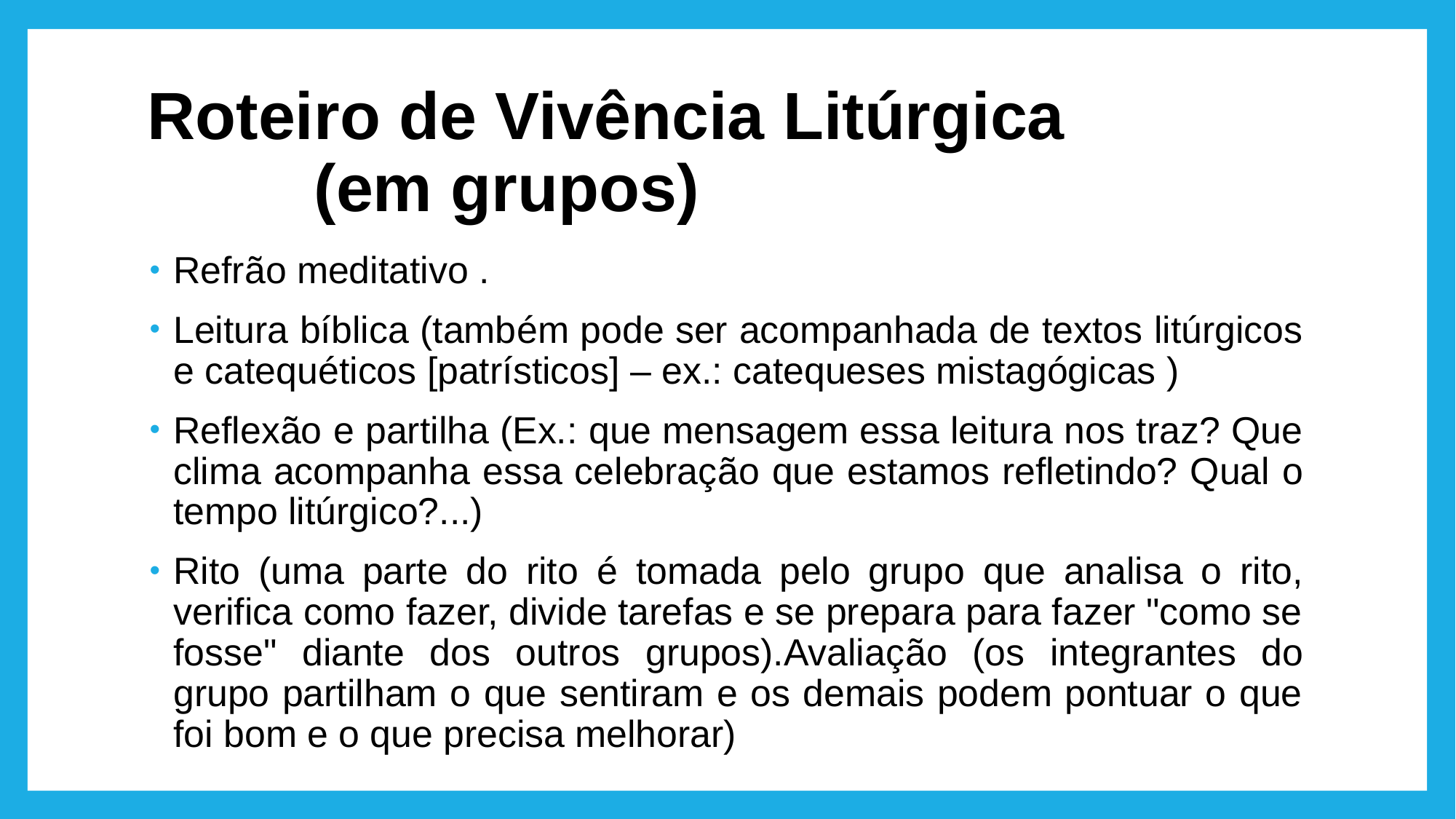

# Roteiro de Vivência Litúrgica (em grupos)
Refrão meditativo .
Leitura bíblica (também pode ser acompanhada de textos litúrgicos e catequéticos [patrísticos] – ex.: catequeses mistagógicas )
Reflexão e partilha (Ex.: que mensagem essa leitura nos traz? Que clima acompanha essa celebração que estamos refletindo? Qual o tempo litúrgico?...)
Rito (uma parte do rito é tomada pelo grupo que analisa o rito, verifica como fazer, divide tarefas e se prepara para fazer "como se fosse" diante dos outros grupos).Avaliação (os integrantes do grupo partilham o que sentiram e os demais podem pontuar o que foi bom e o que precisa melhorar)